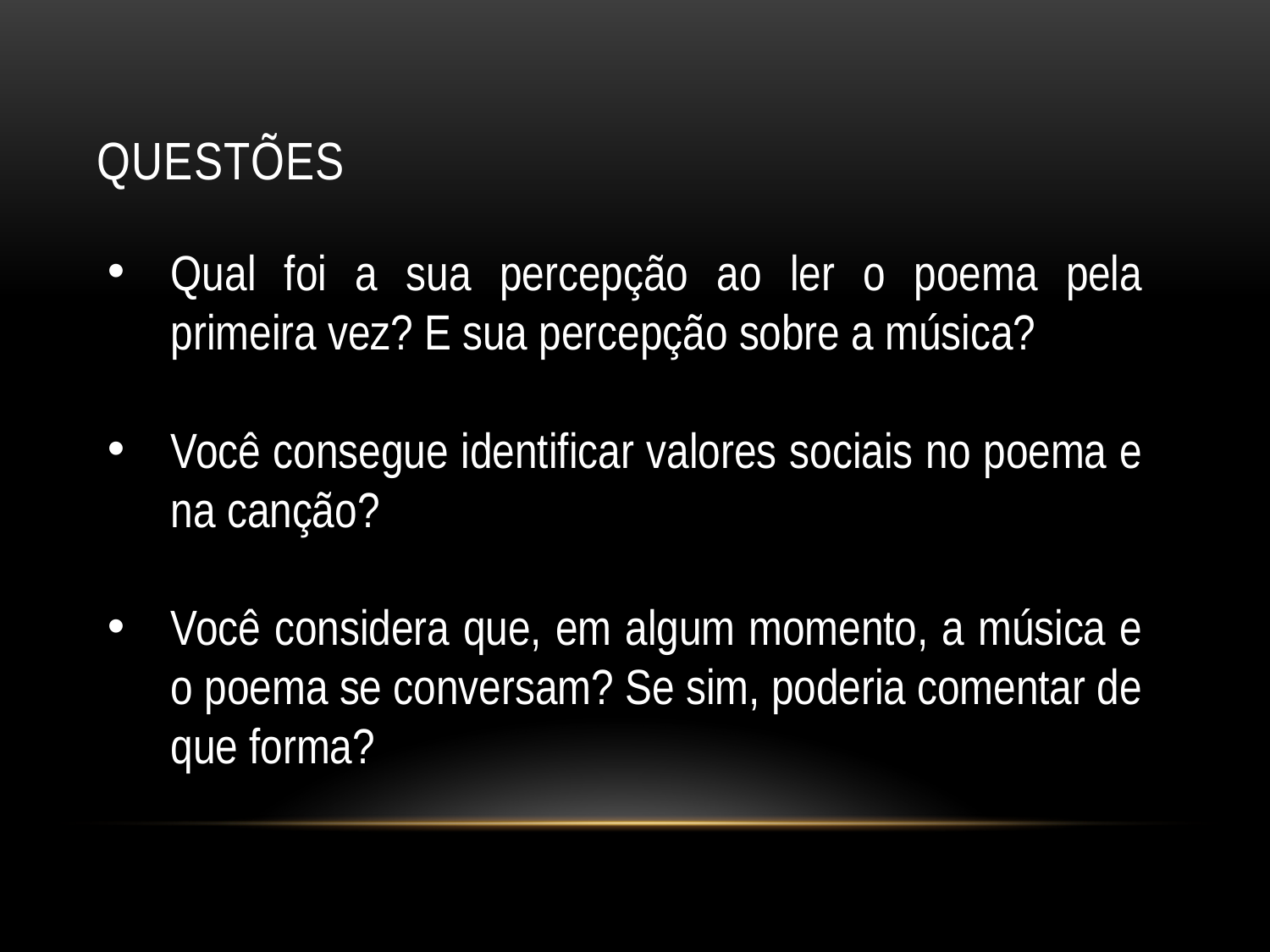

# questões
Qual foi a sua percepção ao ler o poema pela primeira vez? E sua percepção sobre a música?

Você consegue identificar valores sociais no poema e na canção?

Você considera que, em algum momento, a música e o poema se conversam? Se sim, poderia comentar de que forma?